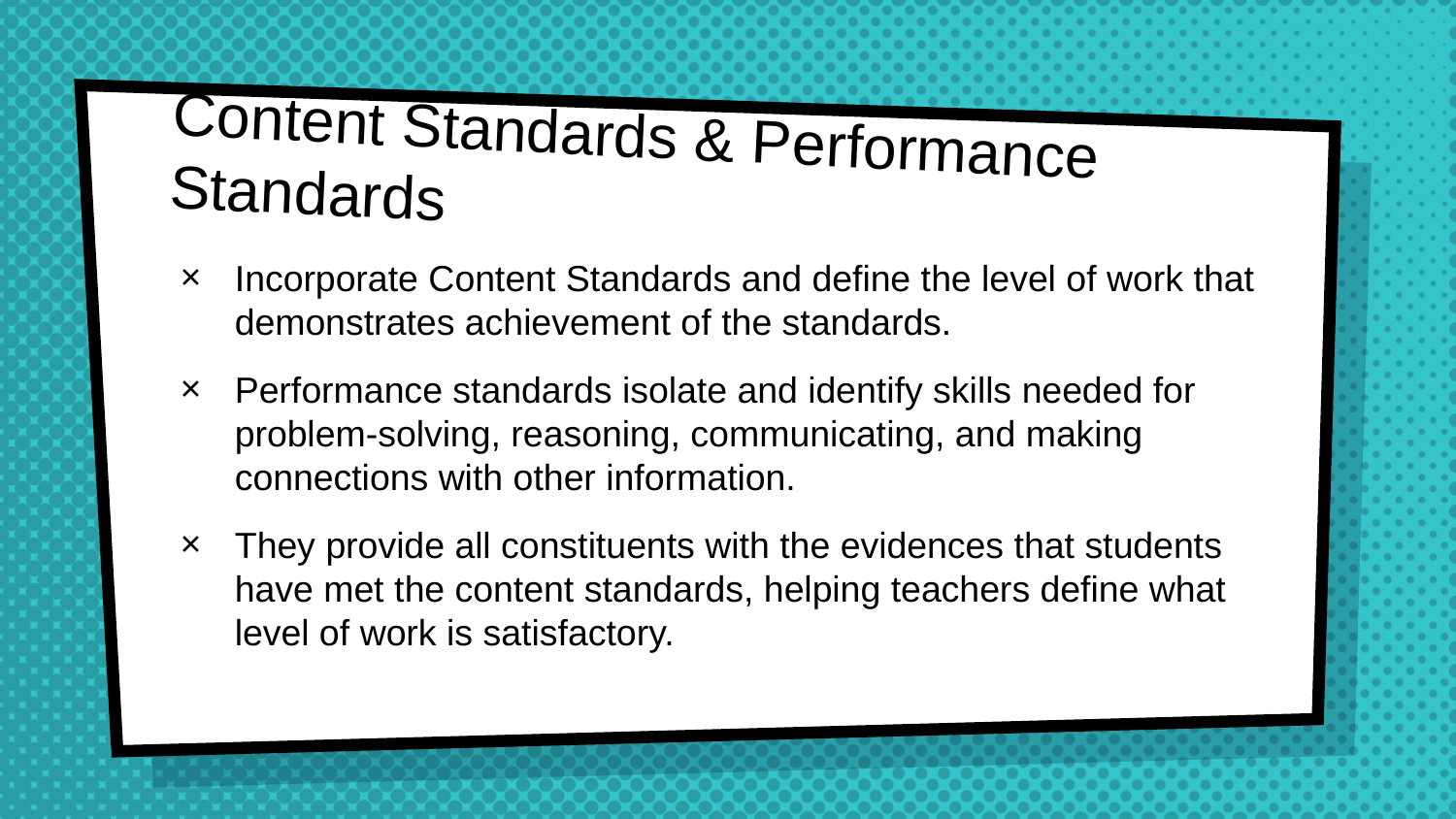

# Content Standards & Performance Standards
Incorporate Content Standards and define the level of work that demonstrates achievement of the standards.

Performance standards isolate and identify skills needed for problem-solving, reasoning, communicating, and making connections with other information.

They provide all constituents with the evidences that students have met the content standards, helping teachers define what level of work is satisfactory.